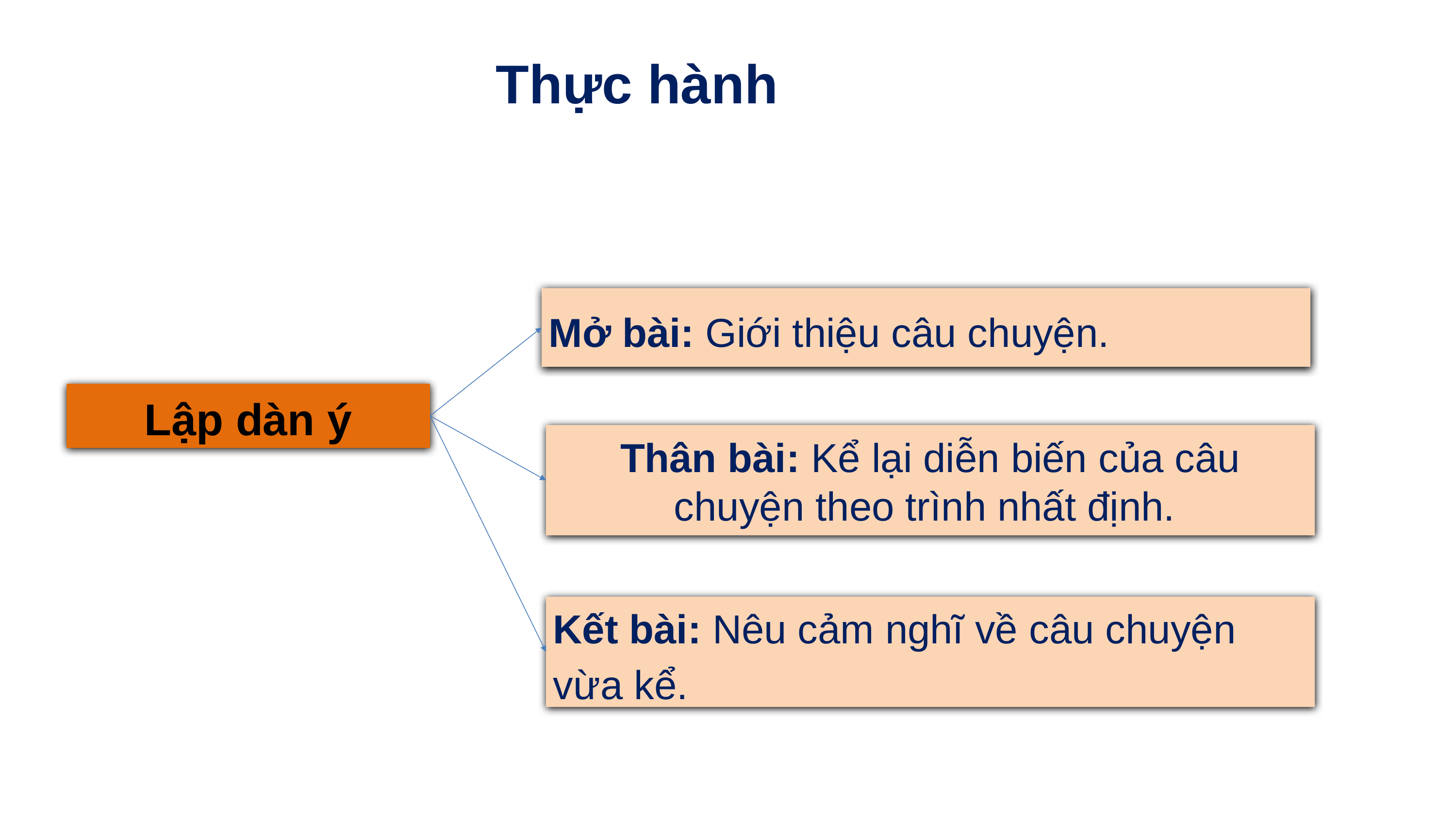

Thực hành
Mở bài: Giới thiệu câu chuyện.
Lập dàn ý
Thân bài: Kể lại diễn biến của câu chuyện theo trình nhất định.
Kết bài: Nêu cảm nghĩ về câu chuyện  vừa kể.